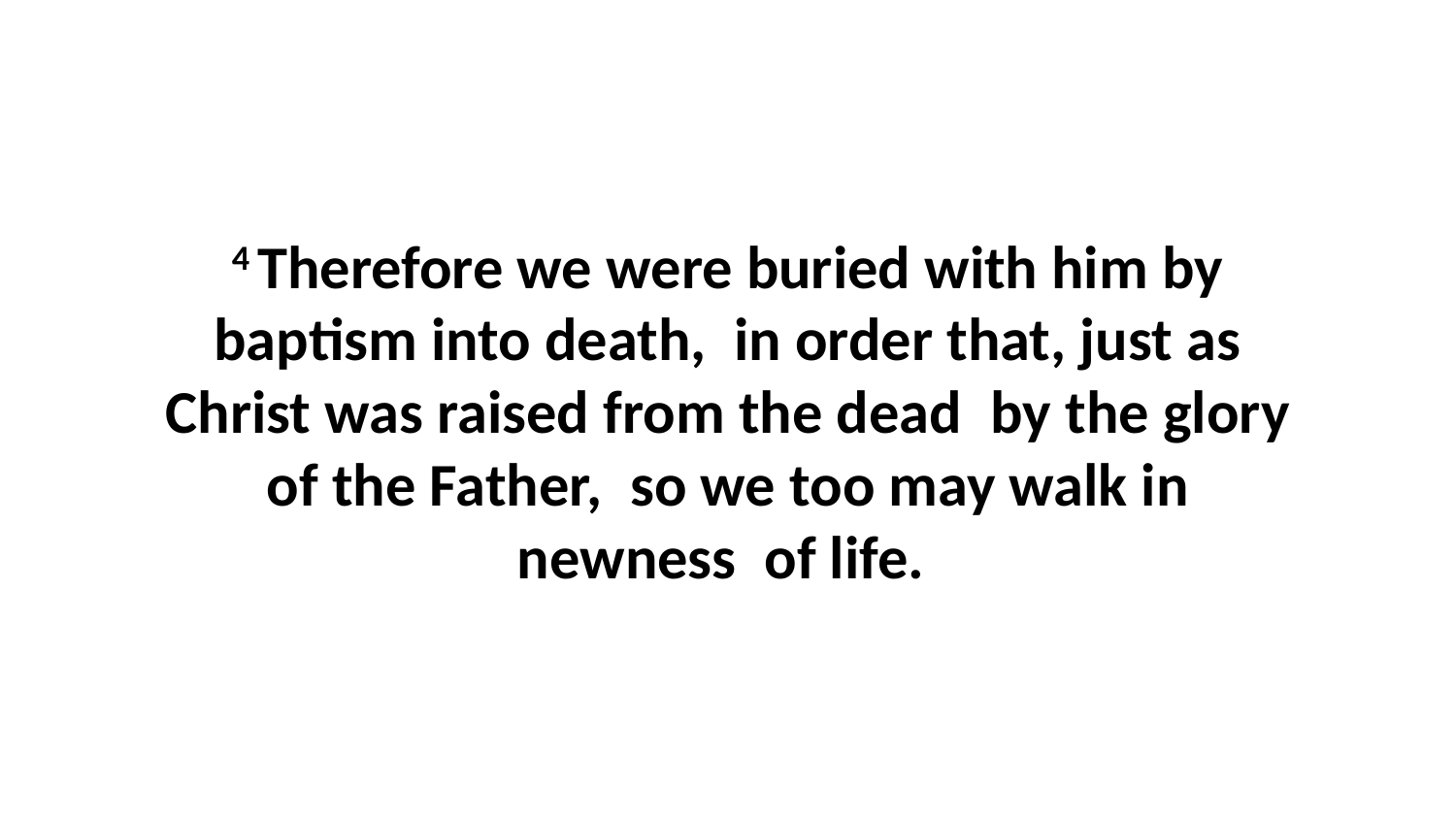

4 Therefore we were buried with him by baptism into death,  in order that, just as Christ was raised from the dead  by the glory of the Father,  so we too may walk in newness  of life.